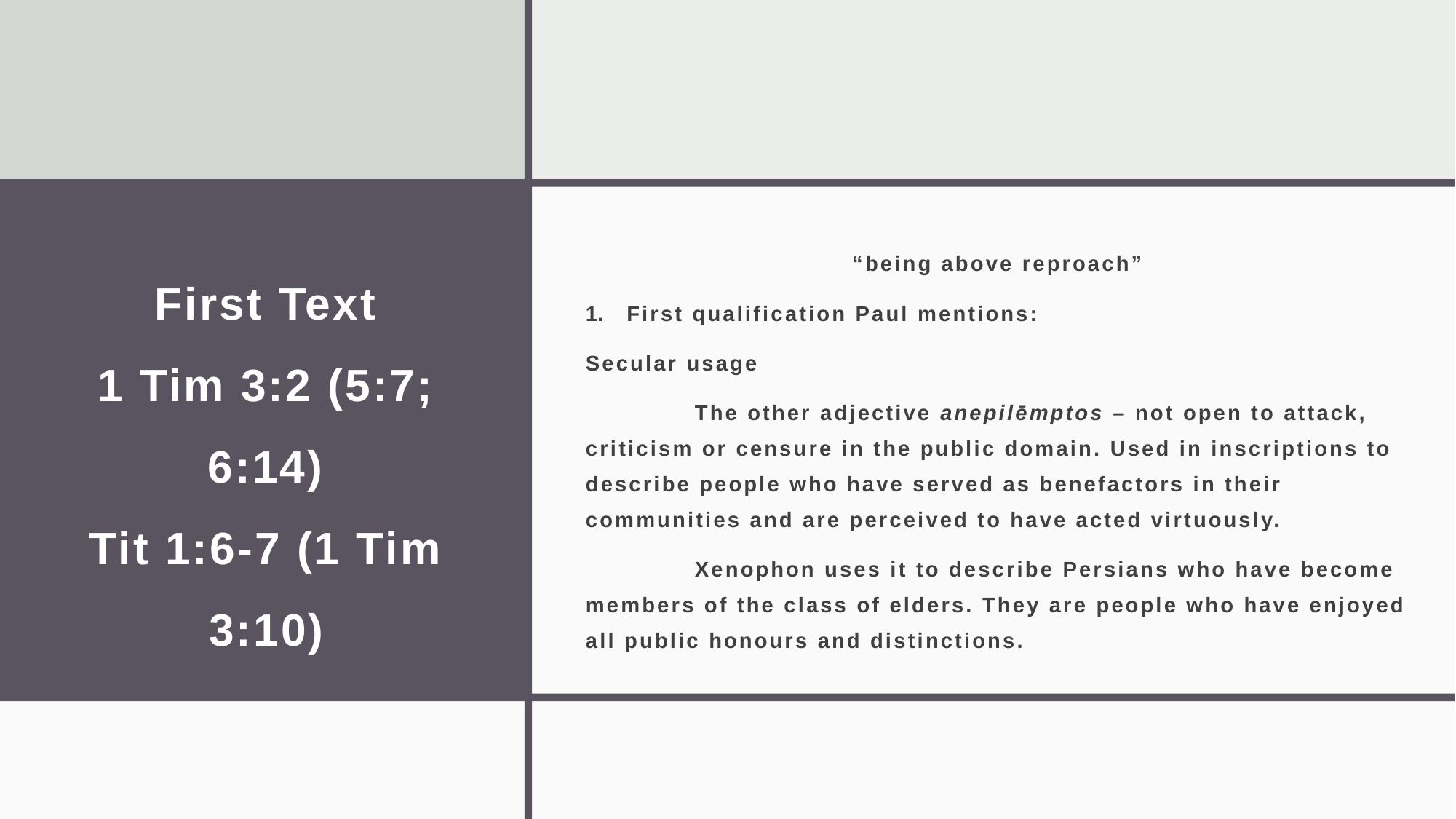

# First Text 1 Tim 3:2 (5:7; 6:14) Tit 1:6-7 (1 Tim 3:10)

“being above reproach”
First qualification Paul mentions:
Secular usage
	The other adjective anepilēmptos – not open to attack, criticism or censure in the public domain. Used in inscriptions to describe people who have served as benefactors in their communities and are perceived to have acted virtuously.
	Xenophon uses it to describe Persians who have become members of the class of elders. They are people who have enjoyed all public honours and distinctions.

10